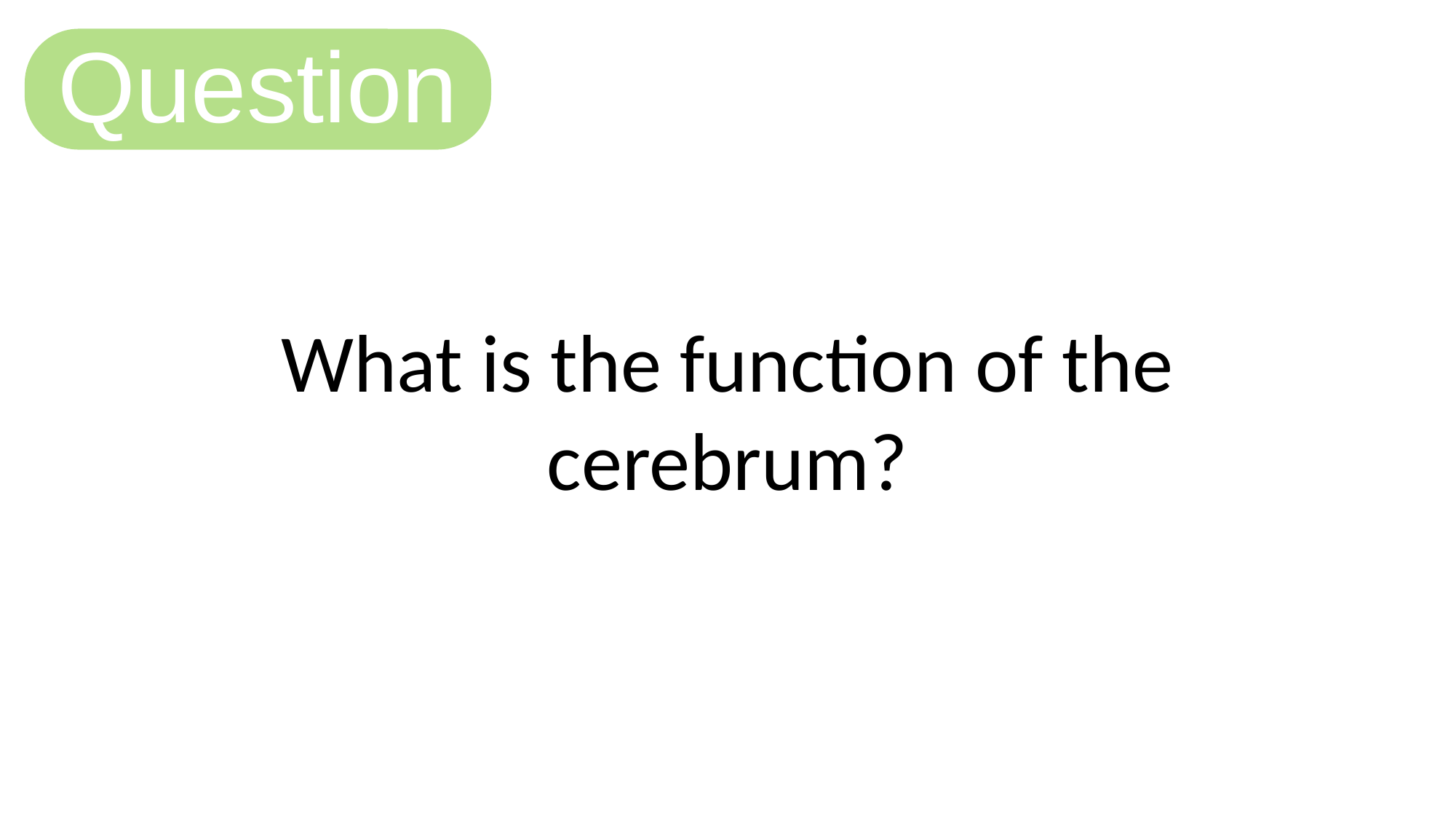

Question

What is the function of the cerebrum?